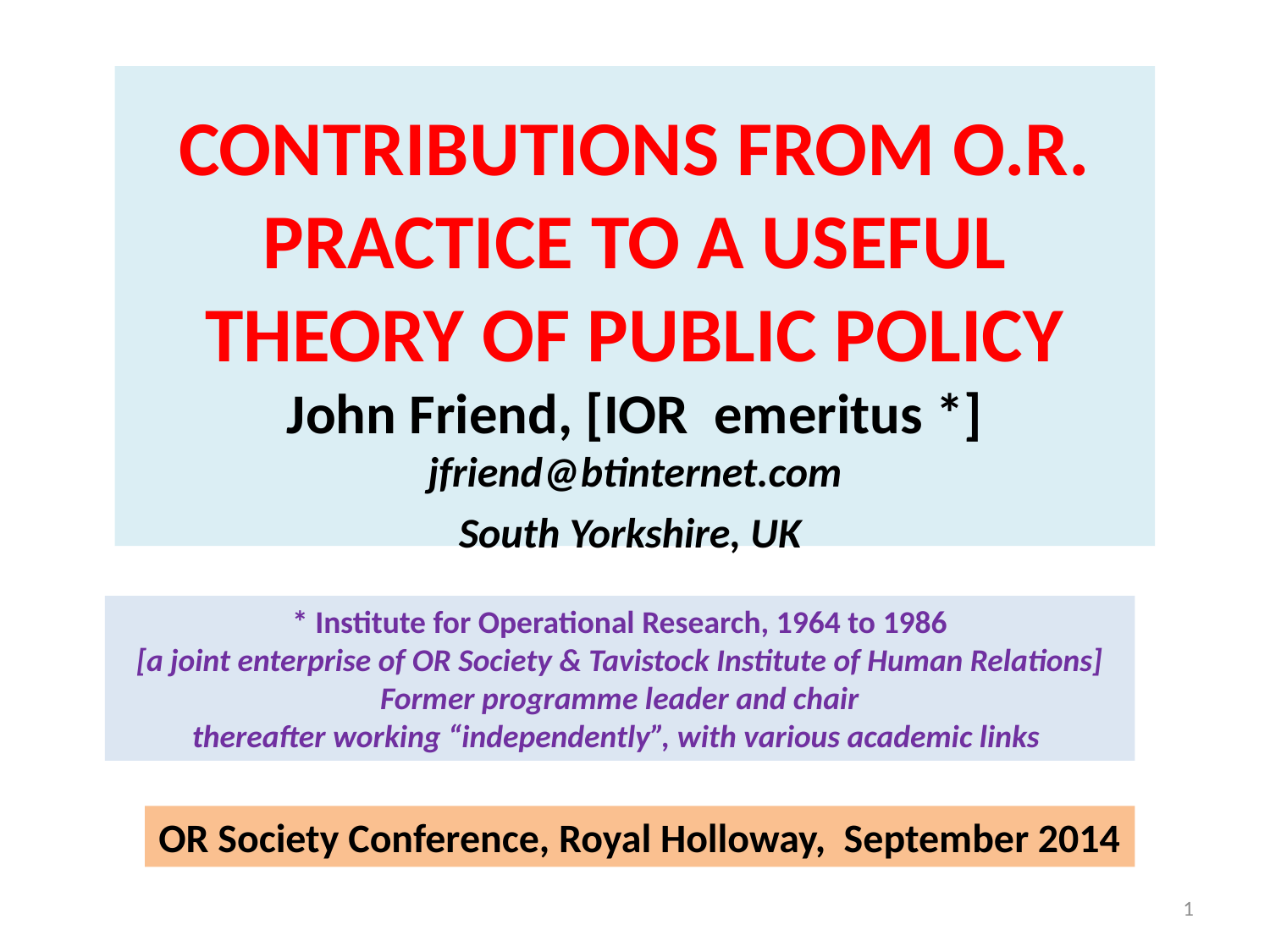

CONTRIBUTIONS FROM O.R. PRACTICE TO A USEFUL THEORY OF PUBLIC POLICY
John Friend, [IOR  emeritus *]
jfriend@btinternet.com
South Yorkshire, UK
* Institute for Operational Research, 1964 to 1986
[a joint enterprise of OR Society & Tavistock Institute of Human Relations]
Former programme leader and chair
thereafter working “independently”, with various academic links
OR Society Conference, Royal Holloway,  September 2014
1